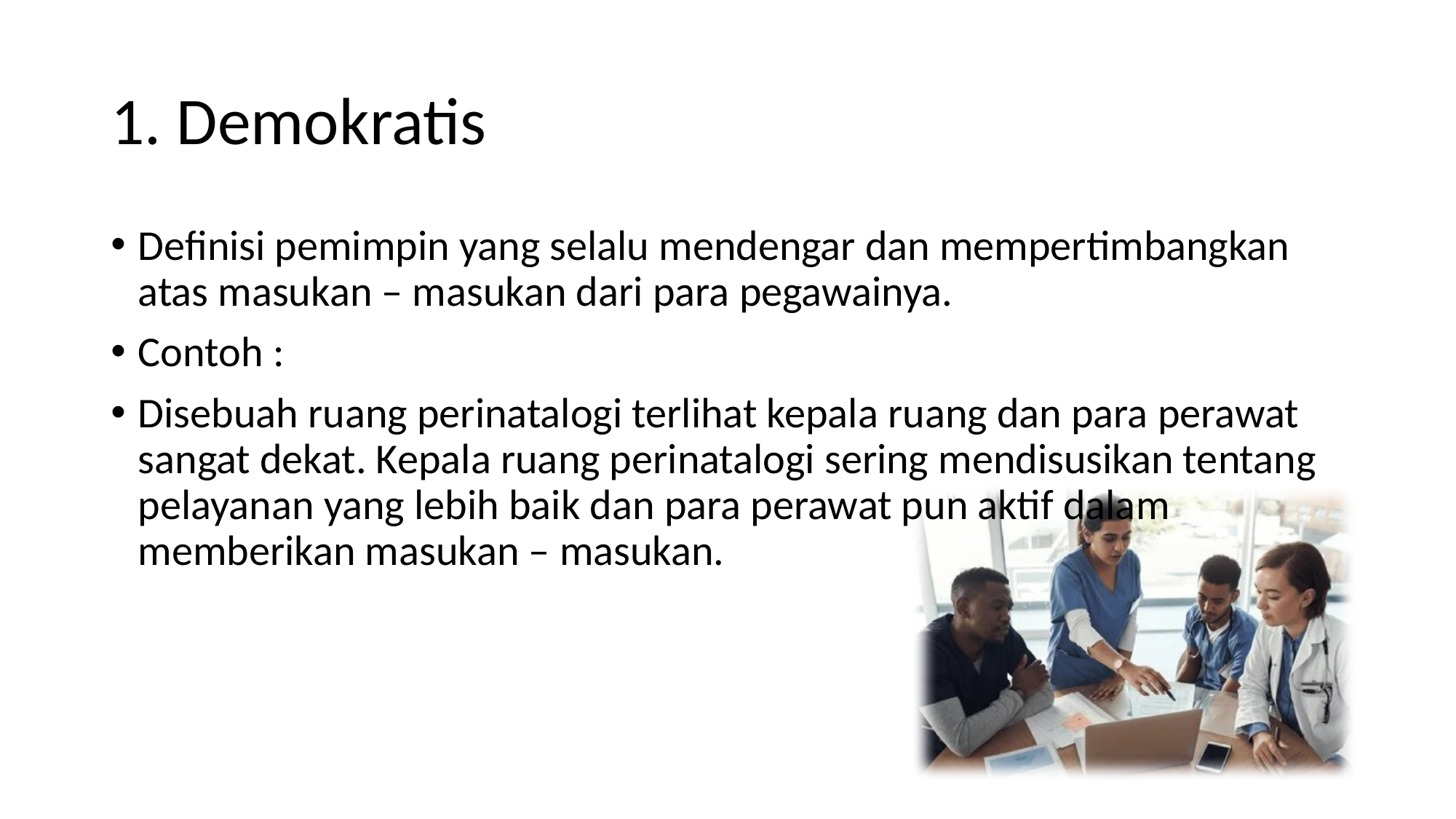

# 1. Demokratis
Definisi pemimpin yang selalu mendengar dan mempertimbangkan atas masukan – masukan dari para pegawainya.
Contoh :
Disebuah ruang perinatalogi terlihat kepala ruang dan para perawat sangat dekat. Kepala ruang perinatalogi sering mendisusikan tentang pelayanan yang lebih baik dan para perawat pun aktif dalam memberikan masukan – masukan.